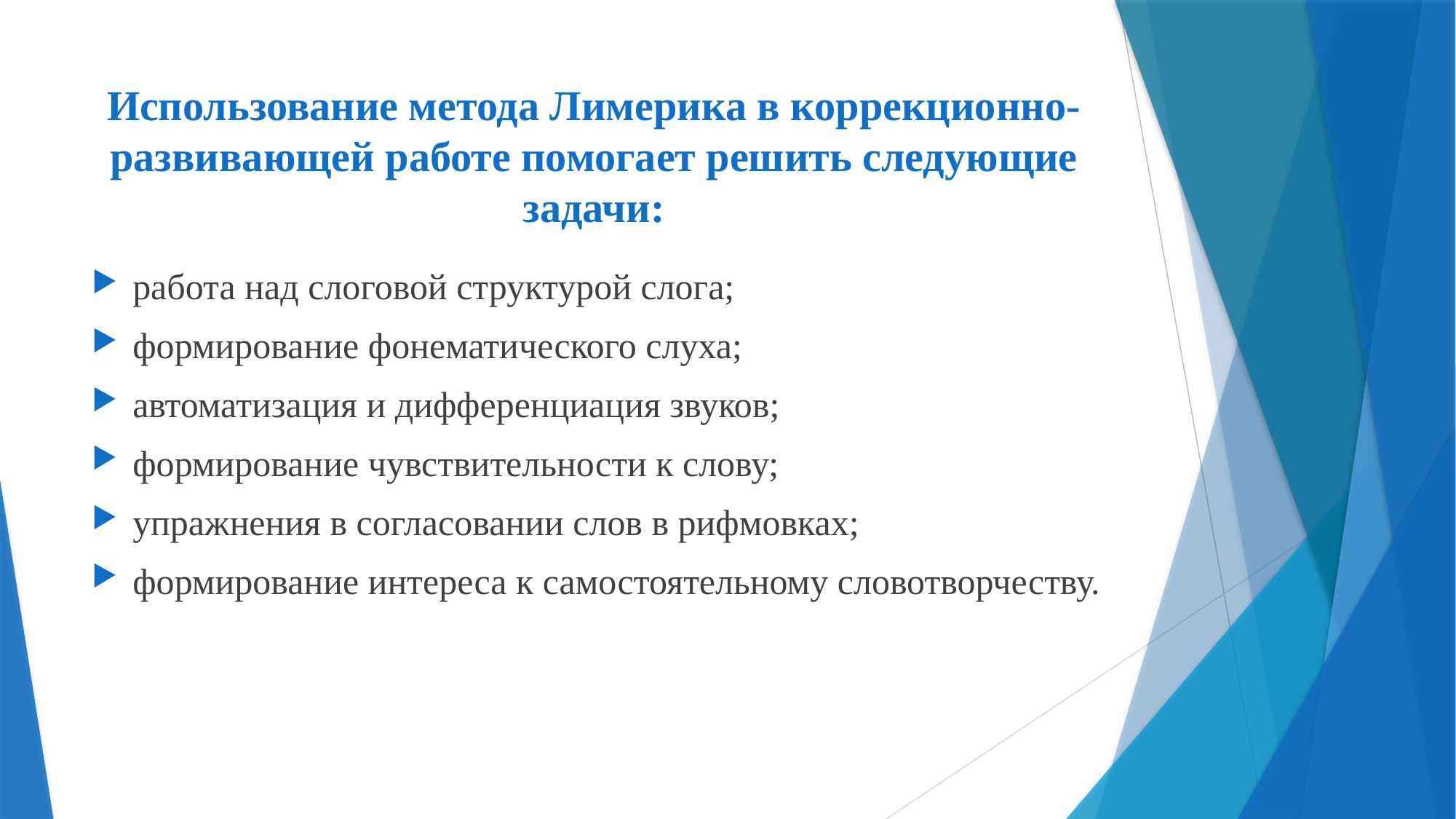

# Использование метода Лимерика в коррекционно-развивающей работе помогает решить следующие задачи:
работа над слоговой структурой слога;
формирование фонематического слуха;
автоматизация и дифференциация звуков;
формирование чувствительности к слову;
упражнения в согласовании слов в рифмовках;
формирование интереса к самостоятельному словотворчеству.